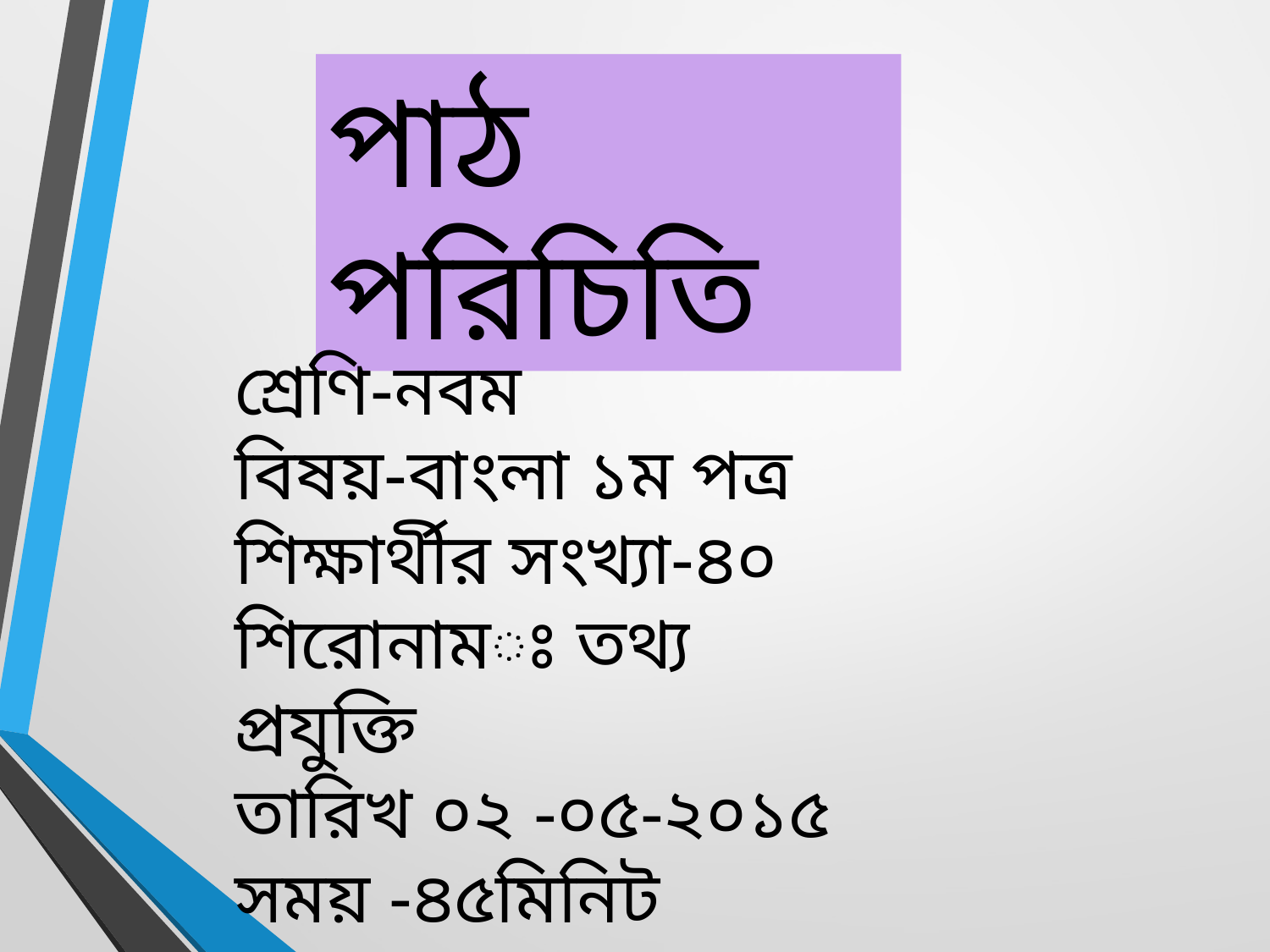

পাঠ পরিচিতি
শ্রেণি-নবম
বিষয়-বাংলা ১ম পত্র
শিক্ষার্থীর সংখ্যা-৪০
শিরোনামঃ তথ্য প্রযুক্তি
তারিখ ০২ -০৫-২০১৫
সময় -৪৫মিনিট